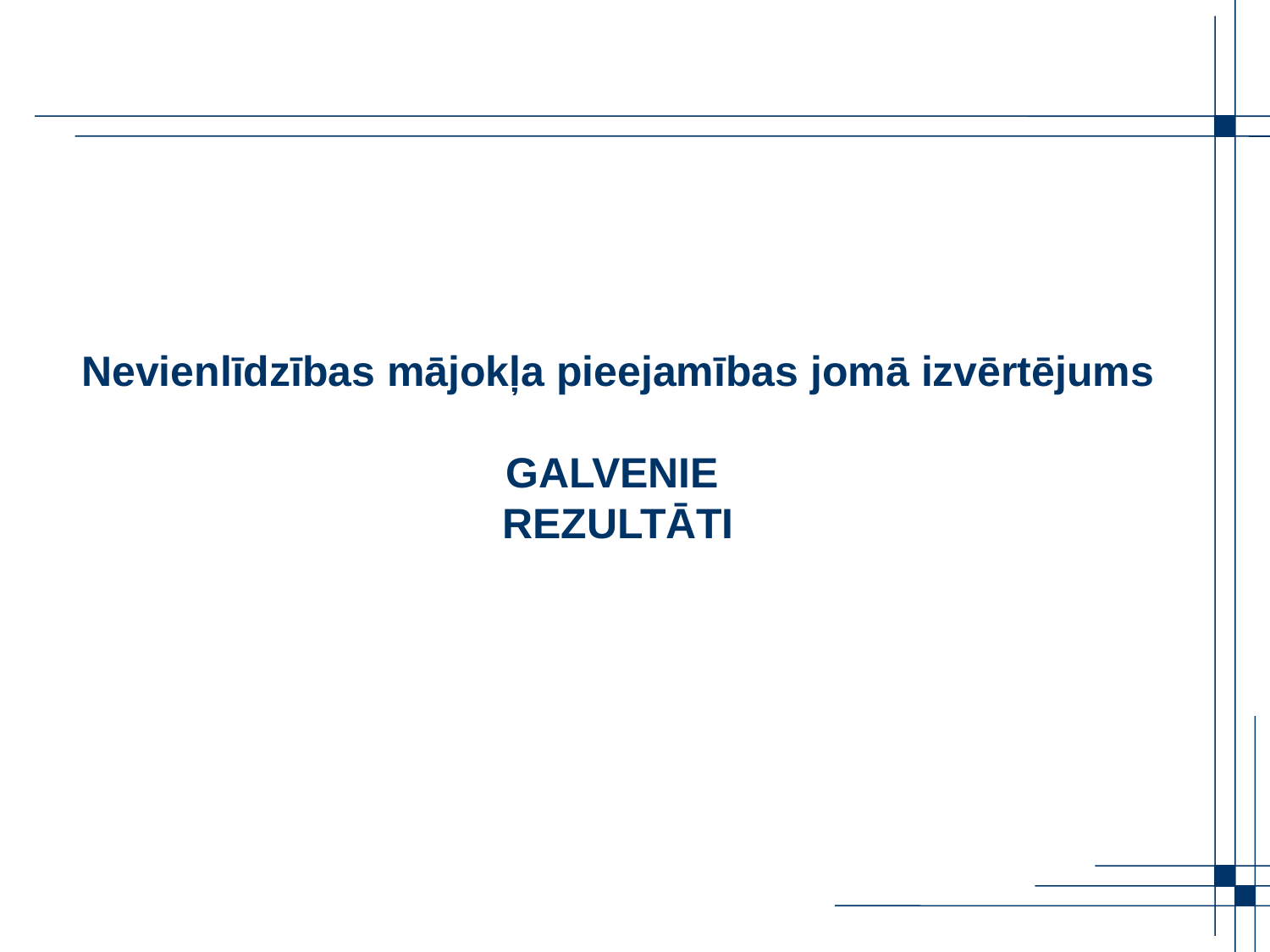

# Nevienlīdzības mājokļa pieejamības jomā izvērtējums GALVENIE REZULTĀTI